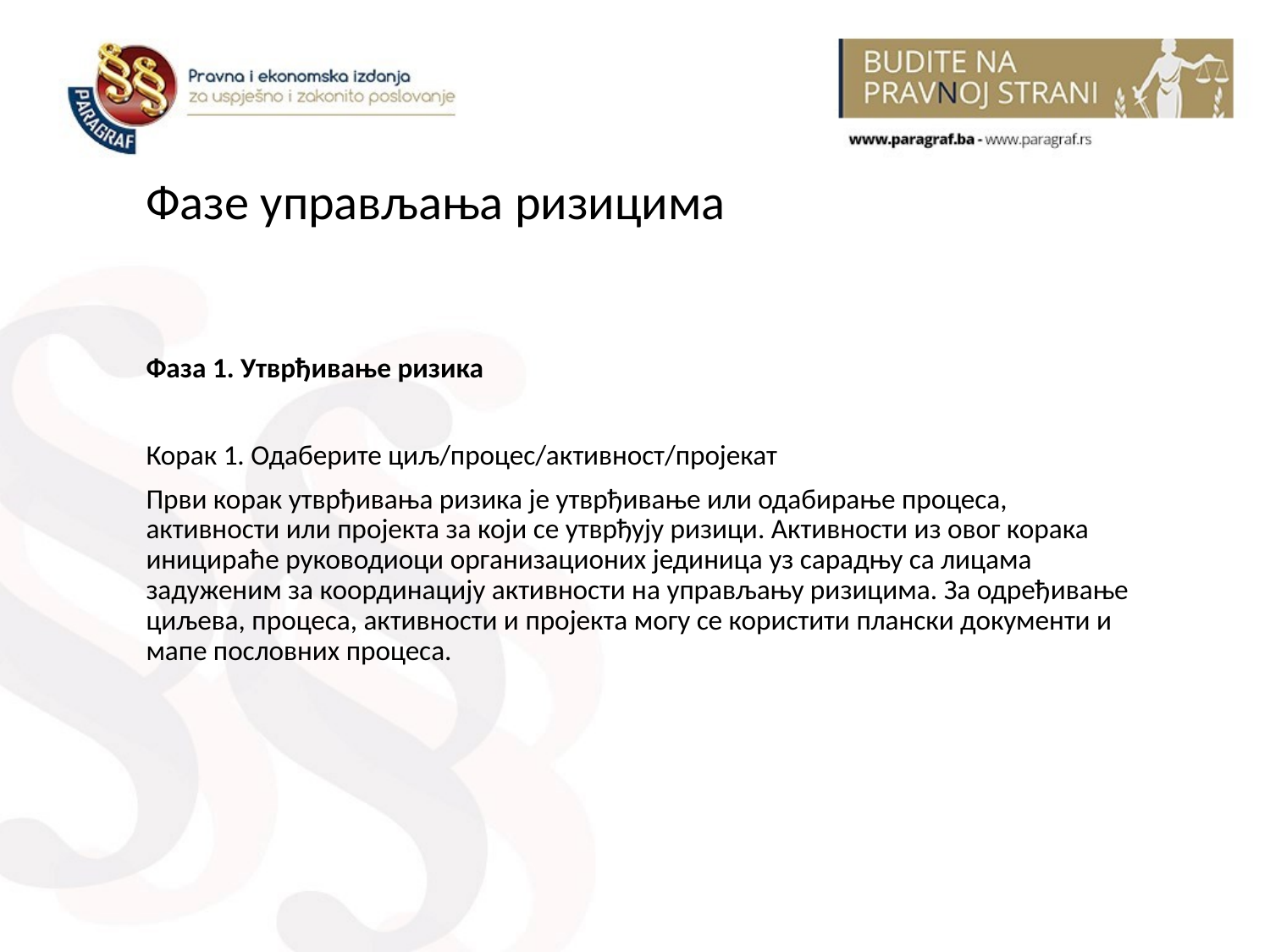

# Фазе управљања ризицима
Фаза 1. Утврђивање ризика

Корак 1. Одаберите циљ/процес/активност/пројекат
Први корак утврђивања ризика је утврђивање или одабирање процеса, активности или пројекта за који се утврђују ризици. Активности из овог корака иницираће руководиоци организационих јединица уз сарадњу са лицама задуженим за координацију активности на управљању ризицима. За одређивање циљева, процеса, активности и пројекта могу се користити плански документи и мапе пословних процеса.